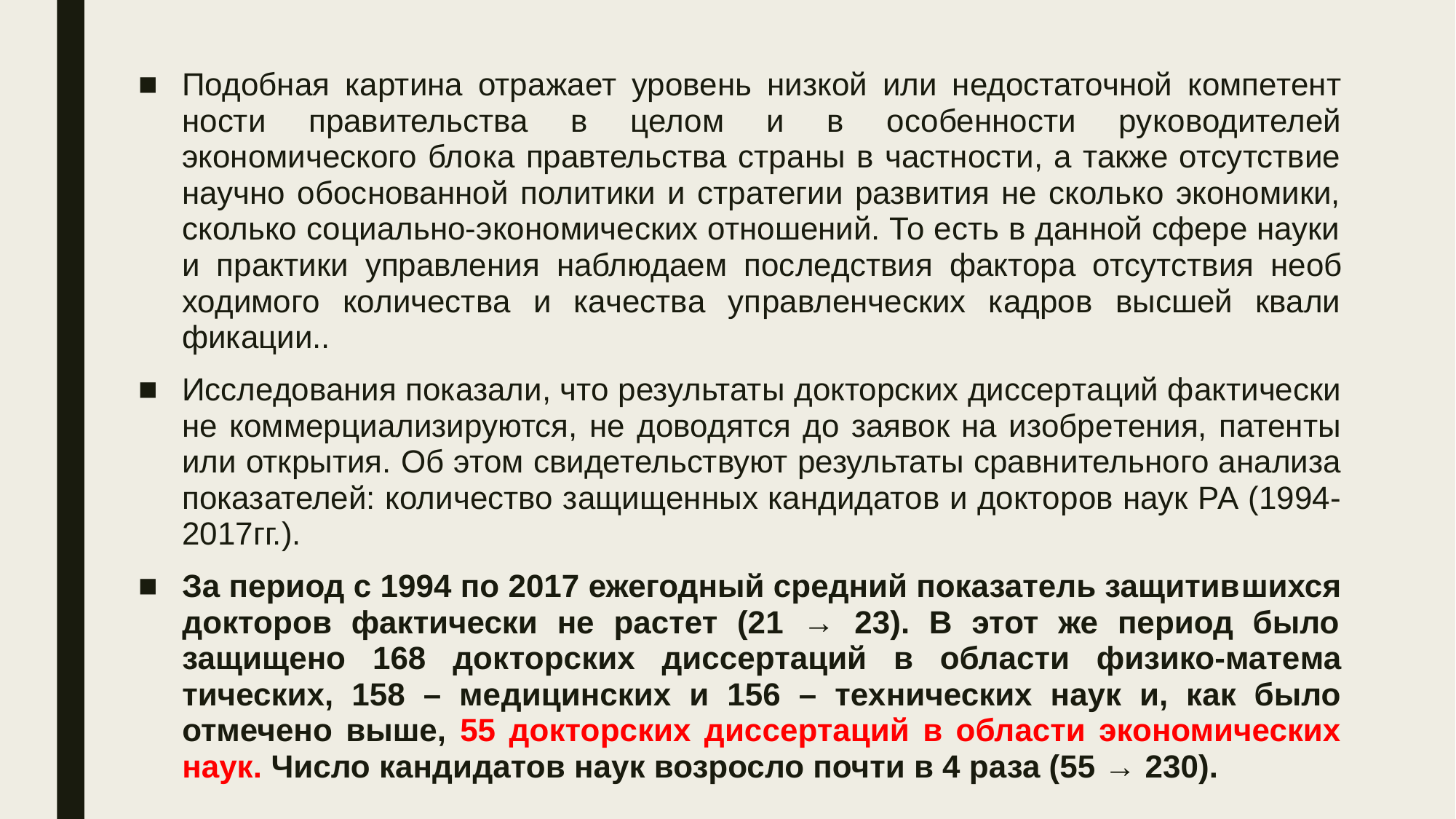

Подобная кар­тина отра­жает уровень низкой или недостаточной компе­тент­ности прави­тельства в целом и в особенности ру­­ко­водителей экономического бло­ка правтельства стра­ны в частности, а также отсутствие научно обос­нован­ной политики и стра­те­гии развития не сколько экономики, сколько со­циально-экономических отношений. То есть в данной сфере науки и прак­тики управ­ления наблюдаем пос­­­ледствия фактора от­сутст­вия необ­­ходимого ко­личества и качества уп­рав­ленческих кадров высшей квали­фикации..
Исследования показали, что результаты докторских диссер­та­ций фак­тически не ком­мерциализируются, не доводятся до заявок на изобре­тения, патенты или открытия. Об этом свиде­тельствуют результаты сравни­тельного анализа показателей: коли­чество защи­щен­­ных кандидатов и докто­ров наук РА (1994-2017гг.).
За период с 1994 по 2017 ежегодный средний показатель защитив­шихся докторов фактически не растет (21 → 23). В этот же период было защищено 168 док­торс­ких диссер­таций в области физико-мате­ма­тических, 158 – ме­ди­цинс­ких и 156 – тех­нических наук и, как было отмечено выше, 55 док­торс­ких дис­сер­таций в области экономических наук. Число канди­датов наук возросло поч­ти в 4 раза (55 → 230).